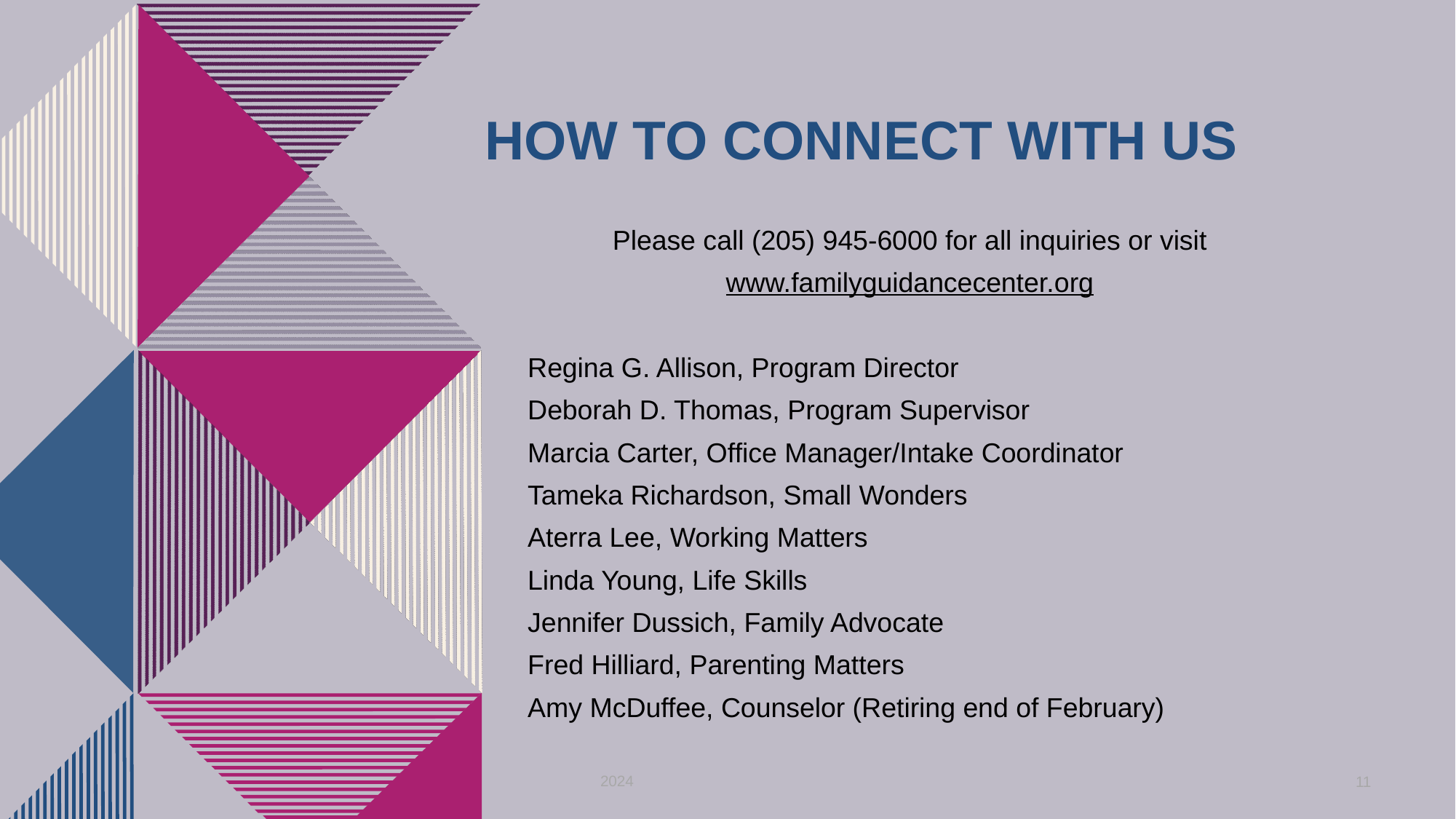

# How to Connect with us
Please call (205) 945-6000 for all inquiries or visit
www.familyguidancecenter.org

Regina G. Allison, Program Director
Deborah D. Thomas, Program Supervisor
Marcia Carter, Office Manager/Intake Coordinator
Tameka Richardson, Small Wonders
Aterra Lee, Working Matters
Linda Young, Life Skills
Jennifer Dussich, Family Advocate
Fred Hilliard, Parenting Matters
Amy McDuffee, Counselor (Retiring end of February)

2024
11